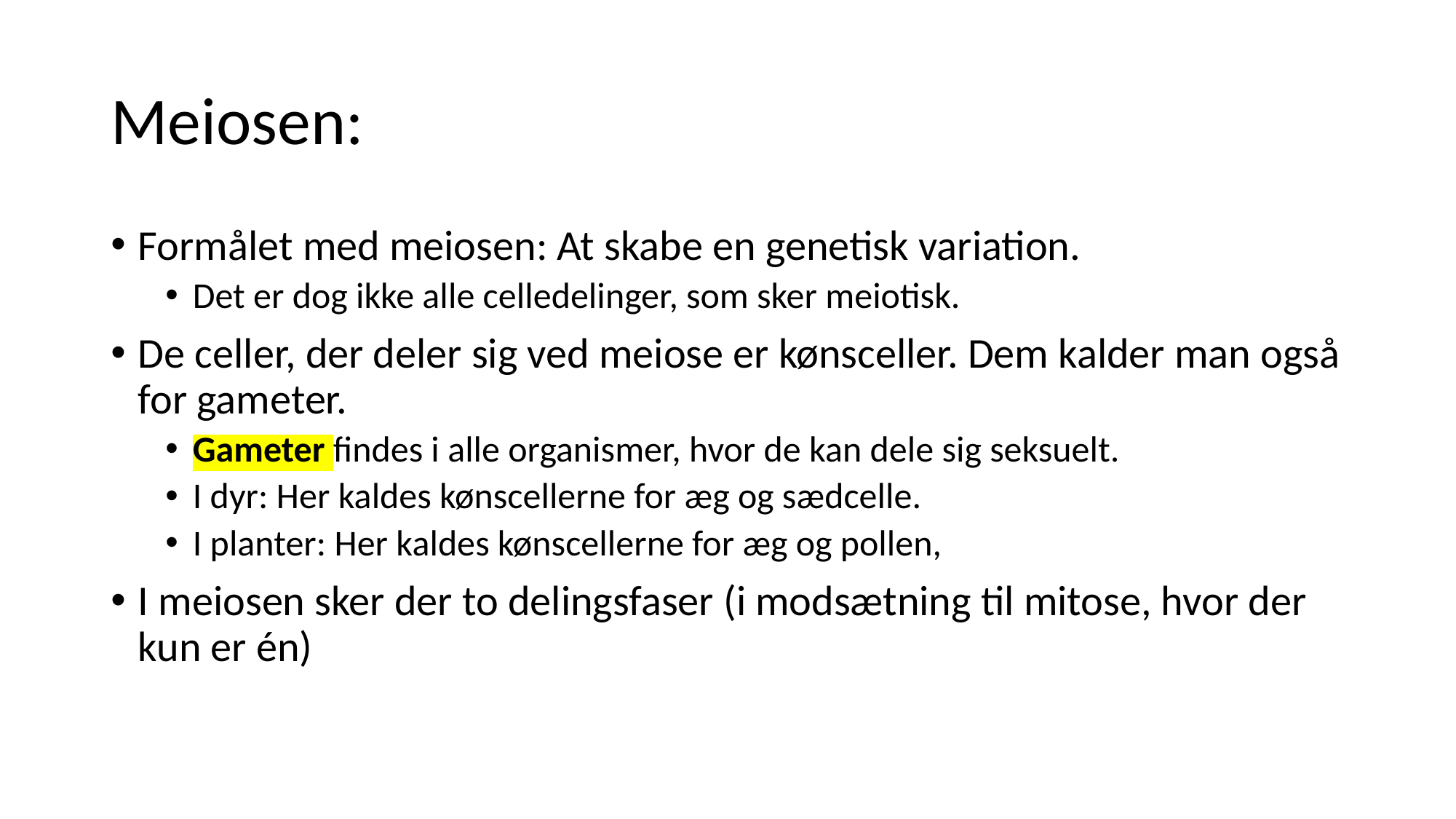

# Meiosen:
Formålet med meiosen: At skabe en genetisk variation.
Det er dog ikke alle celledelinger, som sker meiotisk.
De celler, der deler sig ved meiose er kønsceller. Dem kalder man også for gameter.
Gameter findes i alle organismer, hvor de kan dele sig seksuelt.
I dyr: Her kaldes kønscellerne for æg og sædcelle.
I planter: Her kaldes kønscellerne for æg og pollen,
I meiosen sker der to delingsfaser (i modsætning til mitose, hvor der kun er én)